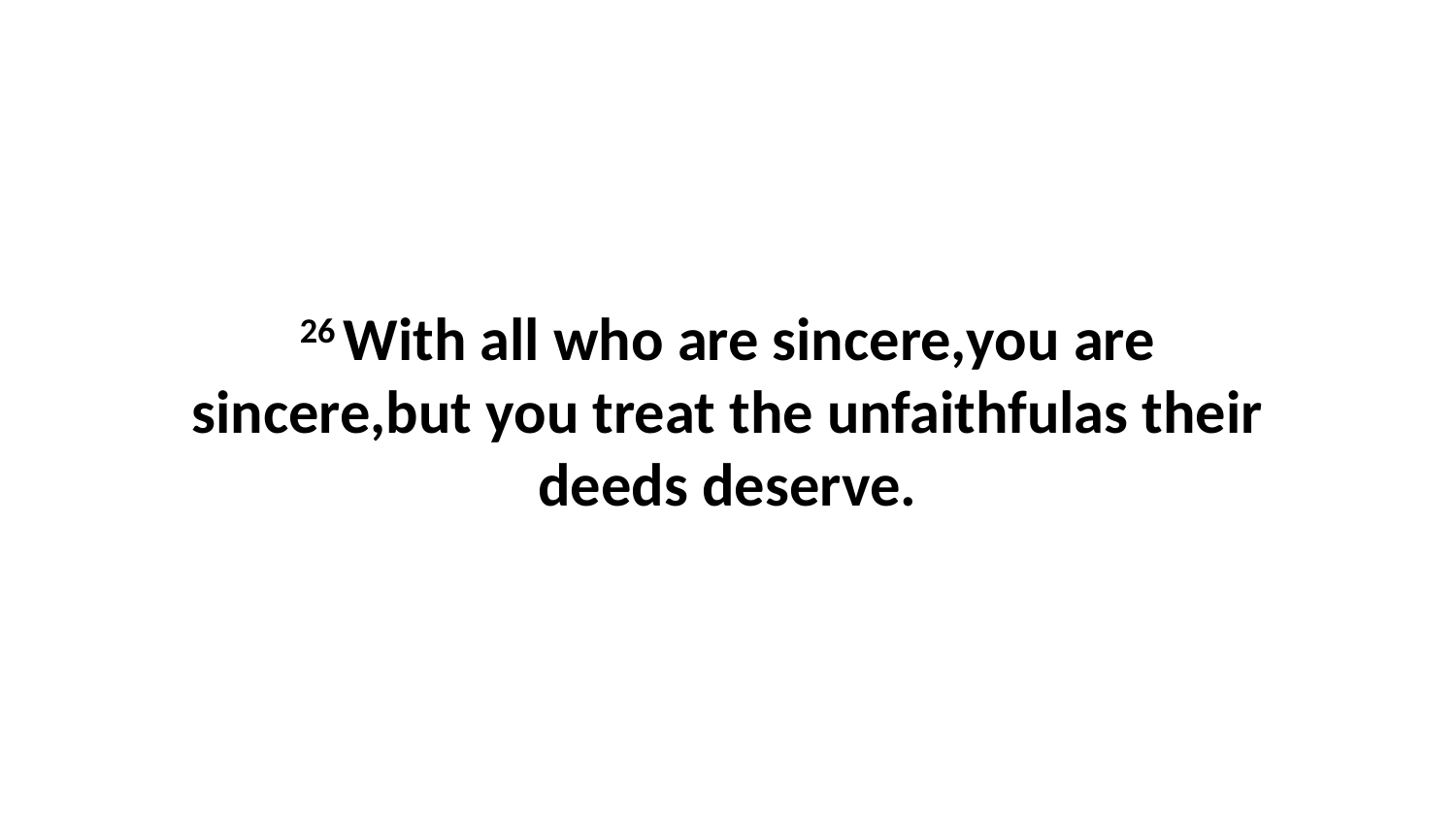

26 With all who are sincere,you are sincere,but you treat the unfaithfulas their deeds deserve.